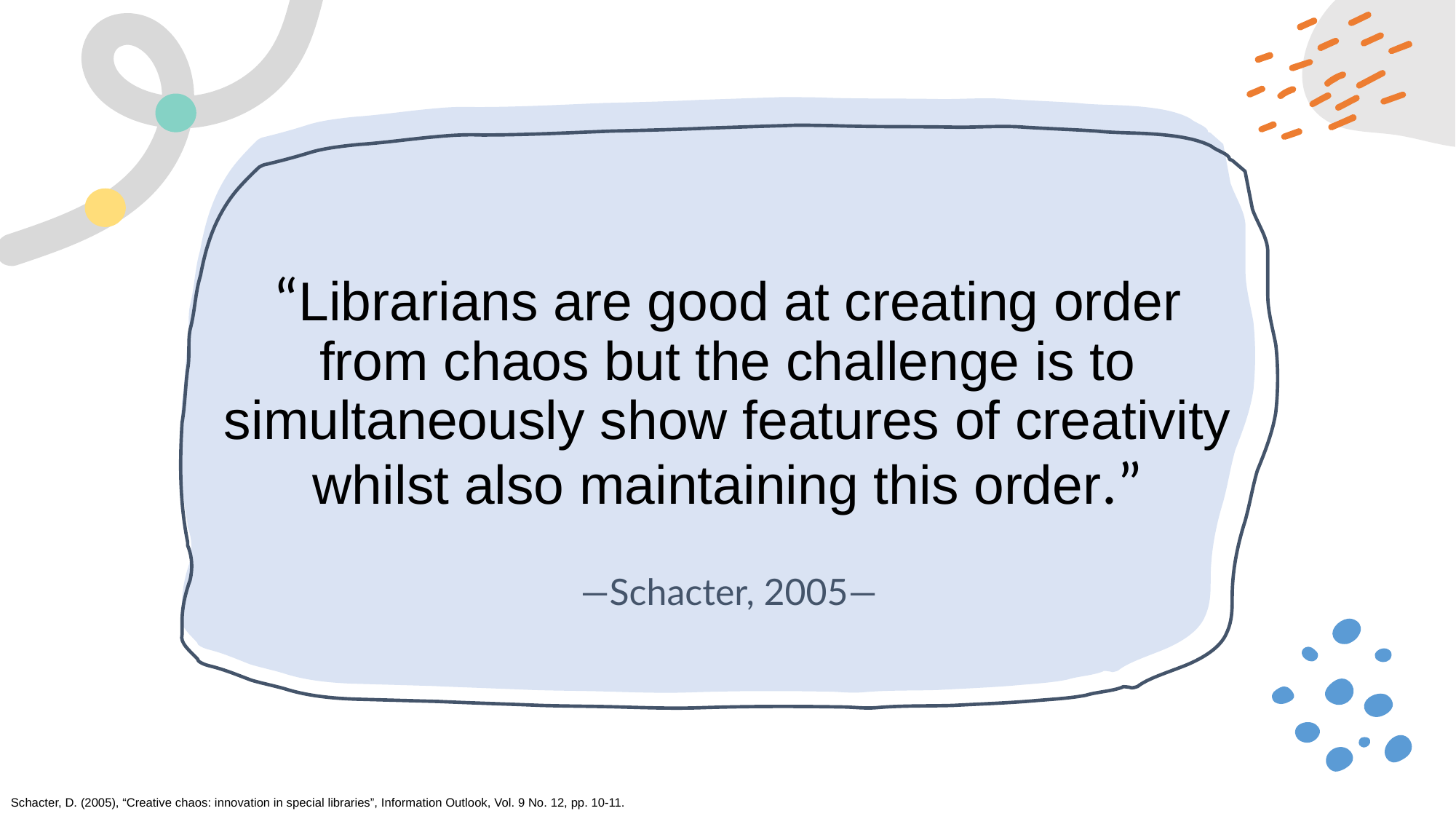

# “Librarians are good at creating order from chaos but the challenge is to simultaneously show features of creativity whilst also maintaining this order.”
—Schacter, 2005—

Schacter, D. (2005), “Creative chaos: innovation in special libraries”, Information Outlook, Vol. 9 No. 12, pp. 10‐11.